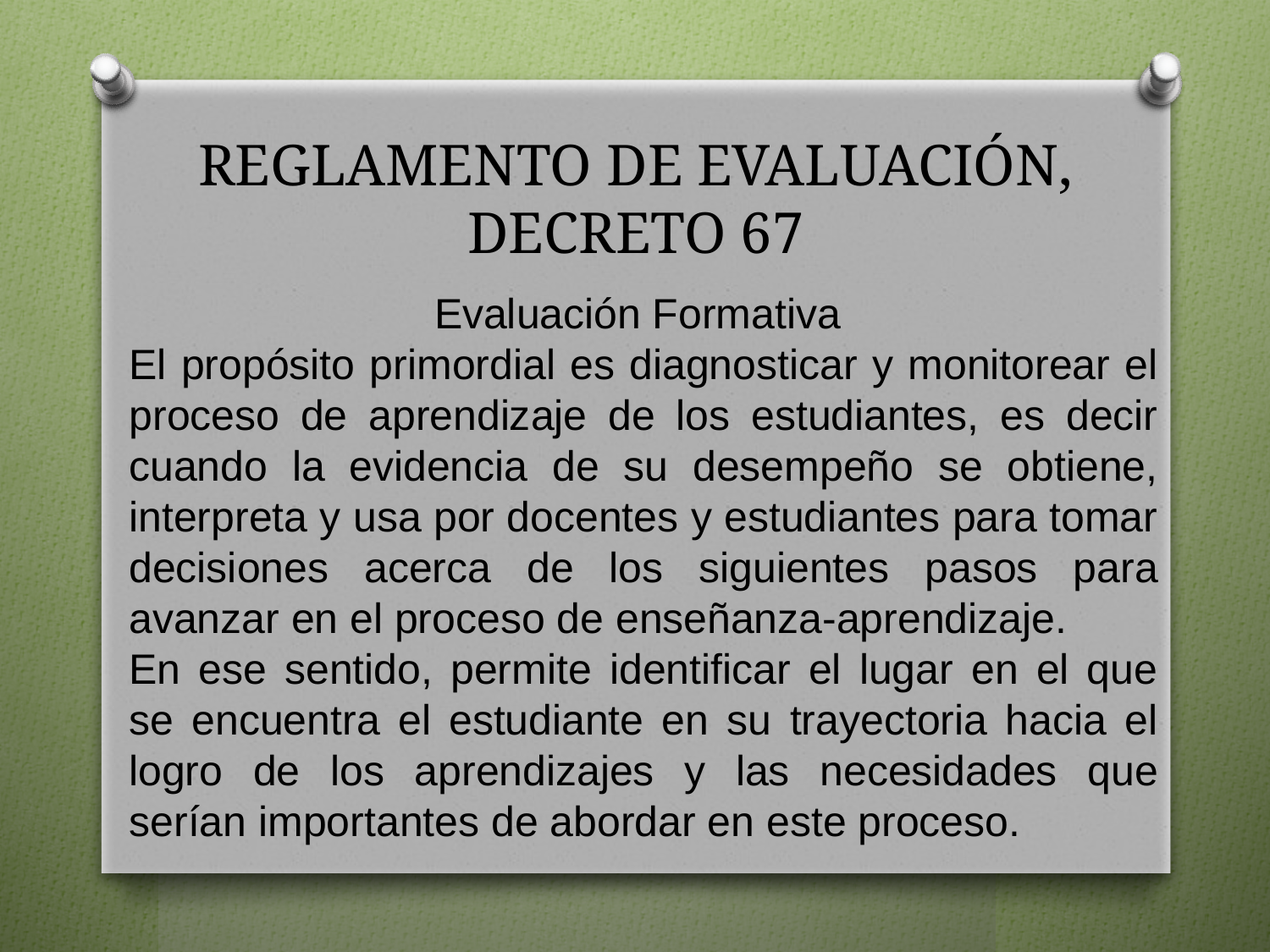

# REGLAMENTO DE EVALUACIÓN, DECRETO 67

Evaluación Formativa
El propósito primordial es diagnosticar y monitorear el proceso de aprendizaje de los estudiantes, es decir cuando la evidencia de su desempeño se obtiene, interpreta y usa por docentes y estudiantes para tomar decisiones acerca de los siguientes pasos para avanzar en el proceso de enseñanza-aprendizaje.
En ese sentido, permite identificar el lugar en el que se encuentra el estudiante en su trayectoria hacia el logro de los aprendizajes y las necesidades que serían importantes de abordar en este proceso.